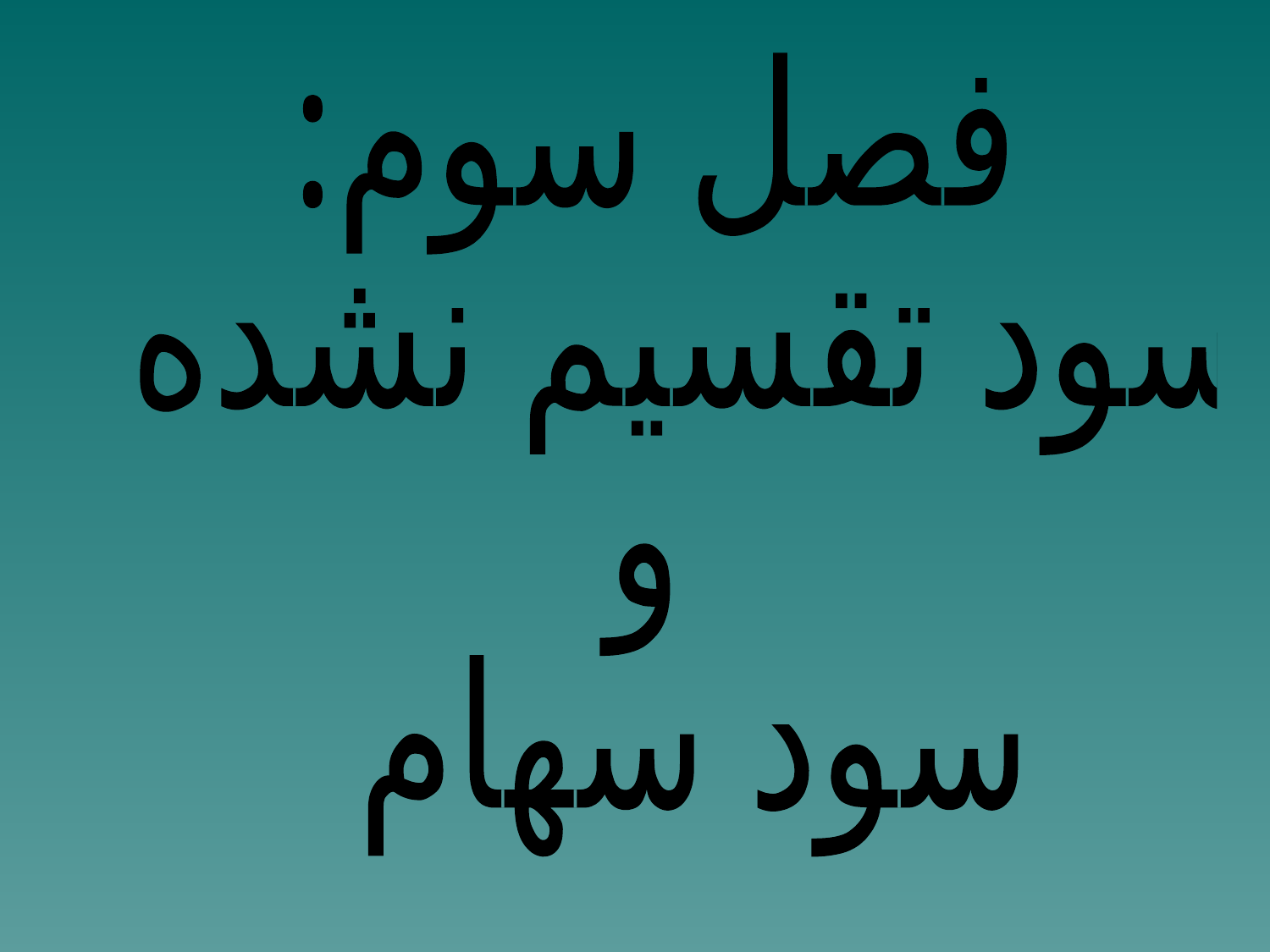

فصل سوم:
     سود تقسيم نشده
                 و
                        سود سهام